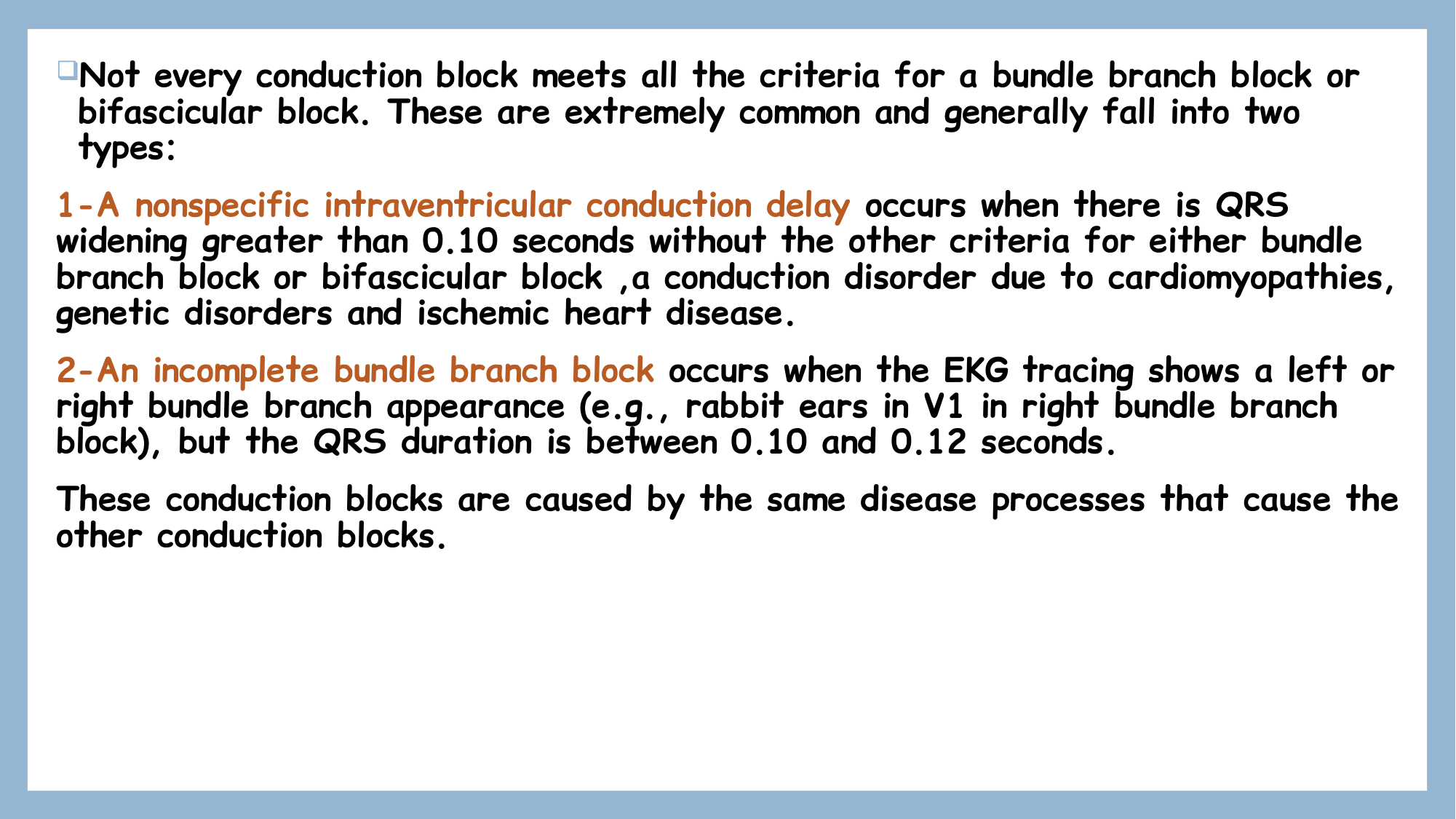

Not every conduction block meets all the criteria for a bundle branch block or bifascicular block. These are extremely common and generally fall into two types:
1-A nonspecific intraventricular conduction delay occurs when there is QRS widening greater than 0.10 seconds without the other criteria for either bundle branch block or bifascicular block ,a conduction disorder due to cardiomyopathies, genetic disorders and ischemic heart disease.
2-An incomplete bundle branch block occurs when the EKG tracing shows a left or right bundle branch appearance (e.g., rabbit ears in V1 in right bundle branch block), but the QRS duration is between 0.10 and 0.12 seconds.
These conduction blocks are caused by the same disease processes that cause the other conduction blocks.